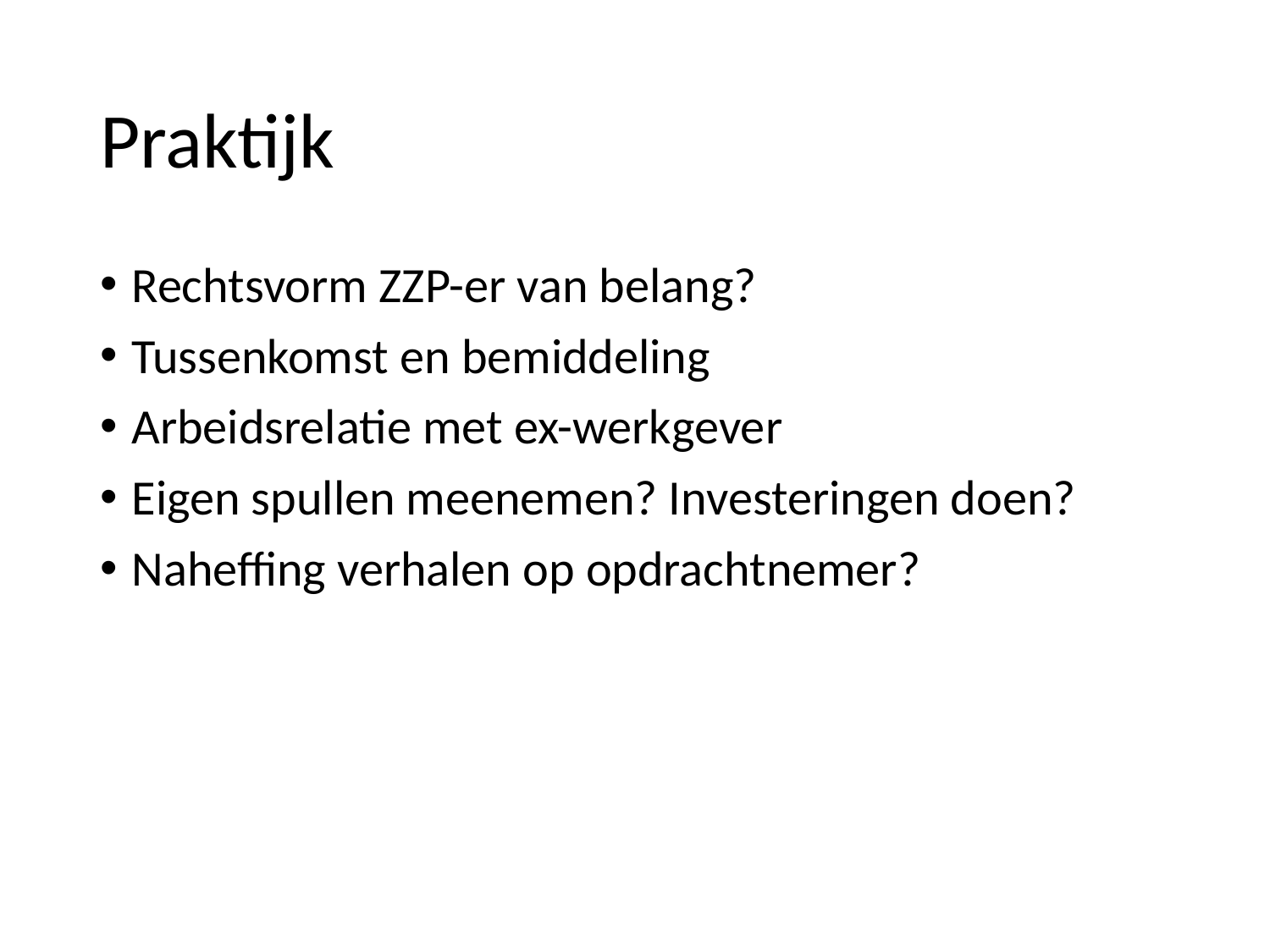

# Praktijk
Rechtsvorm ZZP-er van belang?
Tussenkomst en bemiddeling
Arbeidsrelatie met ex-werkgever
Eigen spullen meenemen? Investeringen doen?
Naheffing verhalen op opdrachtnemer?